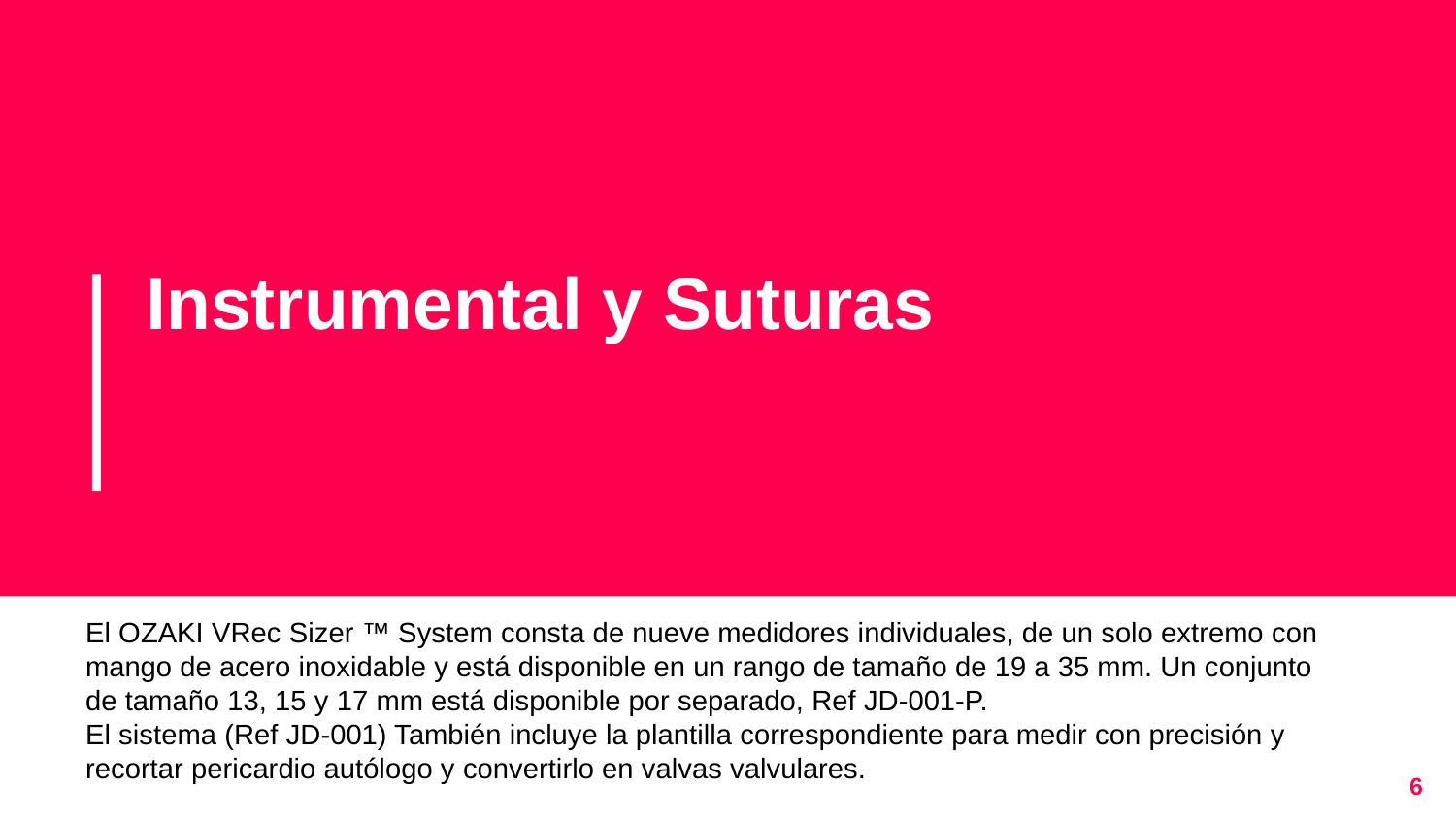

# Instrumental y Suturas
El OZAKI VRec Sizer ™ System consta de nueve medidores individuales, de un solo extremo con mango de acero inoxidable y está disponible en un rango de tamaño de 19 a 35 mm. Un conjunto de tamaño 13, 15 y 17 mm está disponible por separado, Ref JD-001-P.
El sistema (Ref JD-001) También incluye la plantilla correspondiente para medir con precisión y recortar pericardio autólogo y convertirlo en valvas valvulares.
6